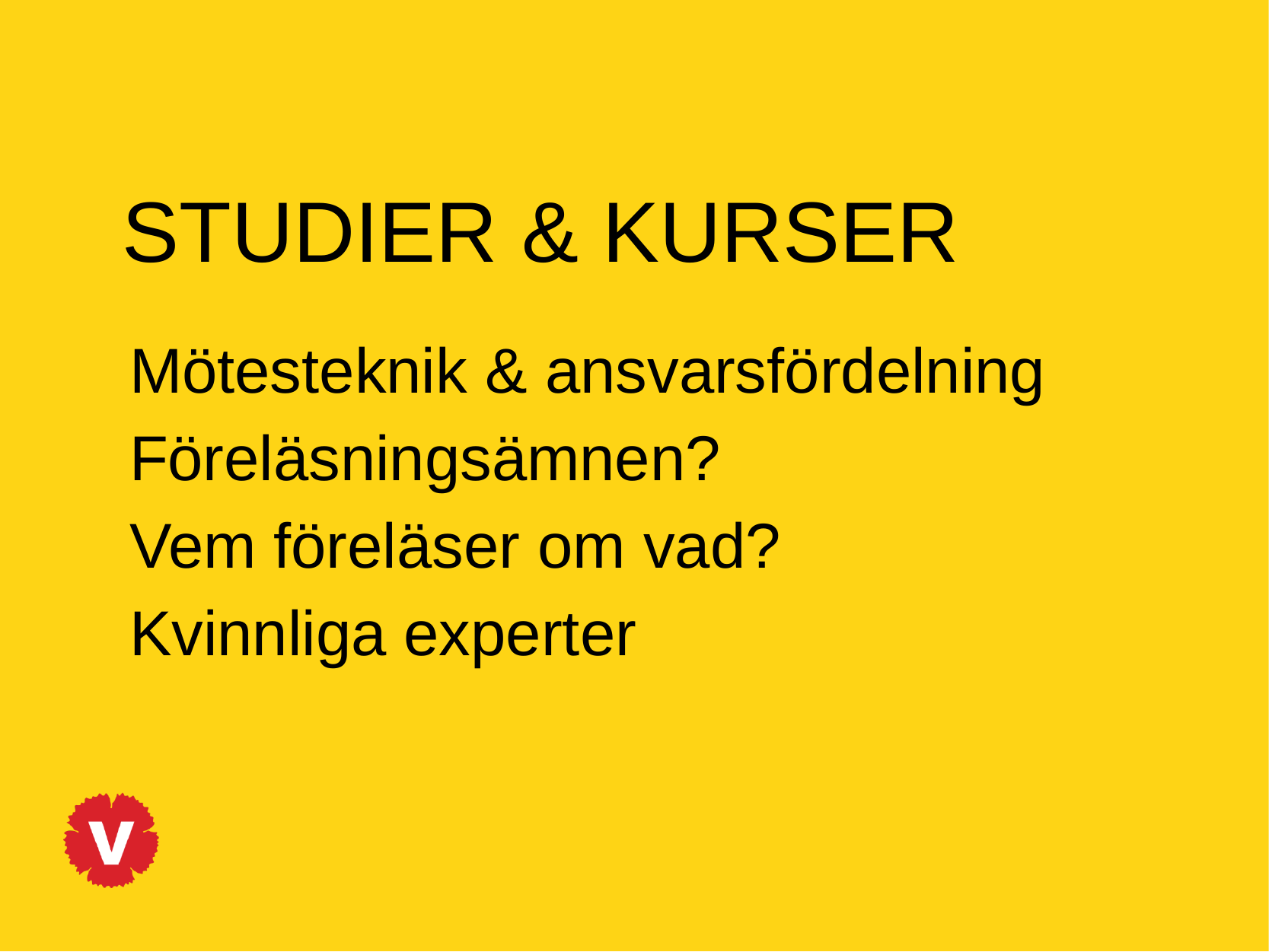

STUDIER & KURSER
Mötesteknik & ansvarsfördelning
Föreläsningsämnen?
Vem föreläser om vad?
Kvinnliga experter